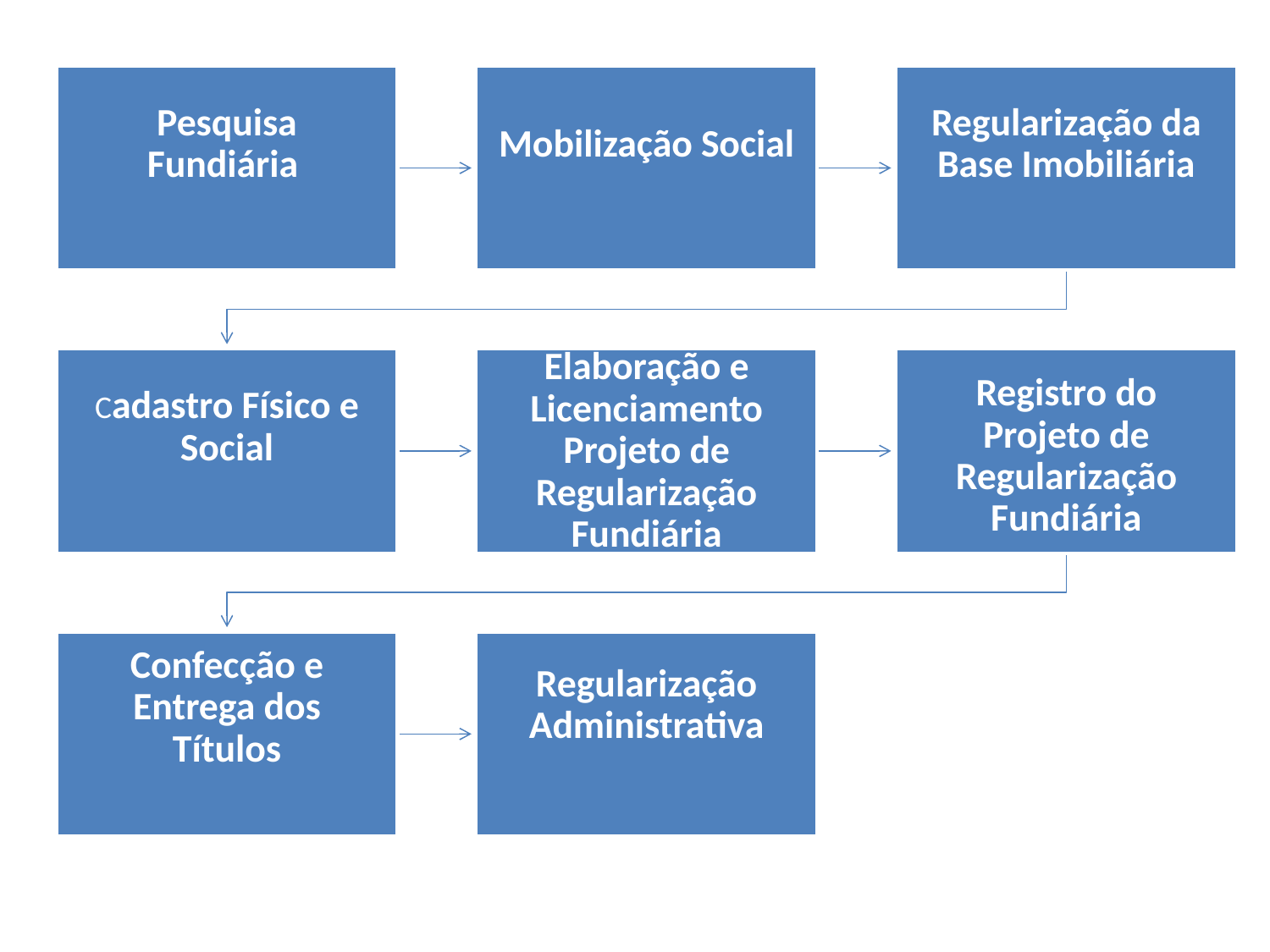

Pesquisa Fundiária

Mobilização Social

Regularização da Base Imobiliária

Cadastro Físico e Social

Elaboração e Licenciamento Projeto de Regularização Fundiária

Registro do Projeto de Regularização Fundiária

Confecção e Entrega dos Títulos

Regularização Administrativa